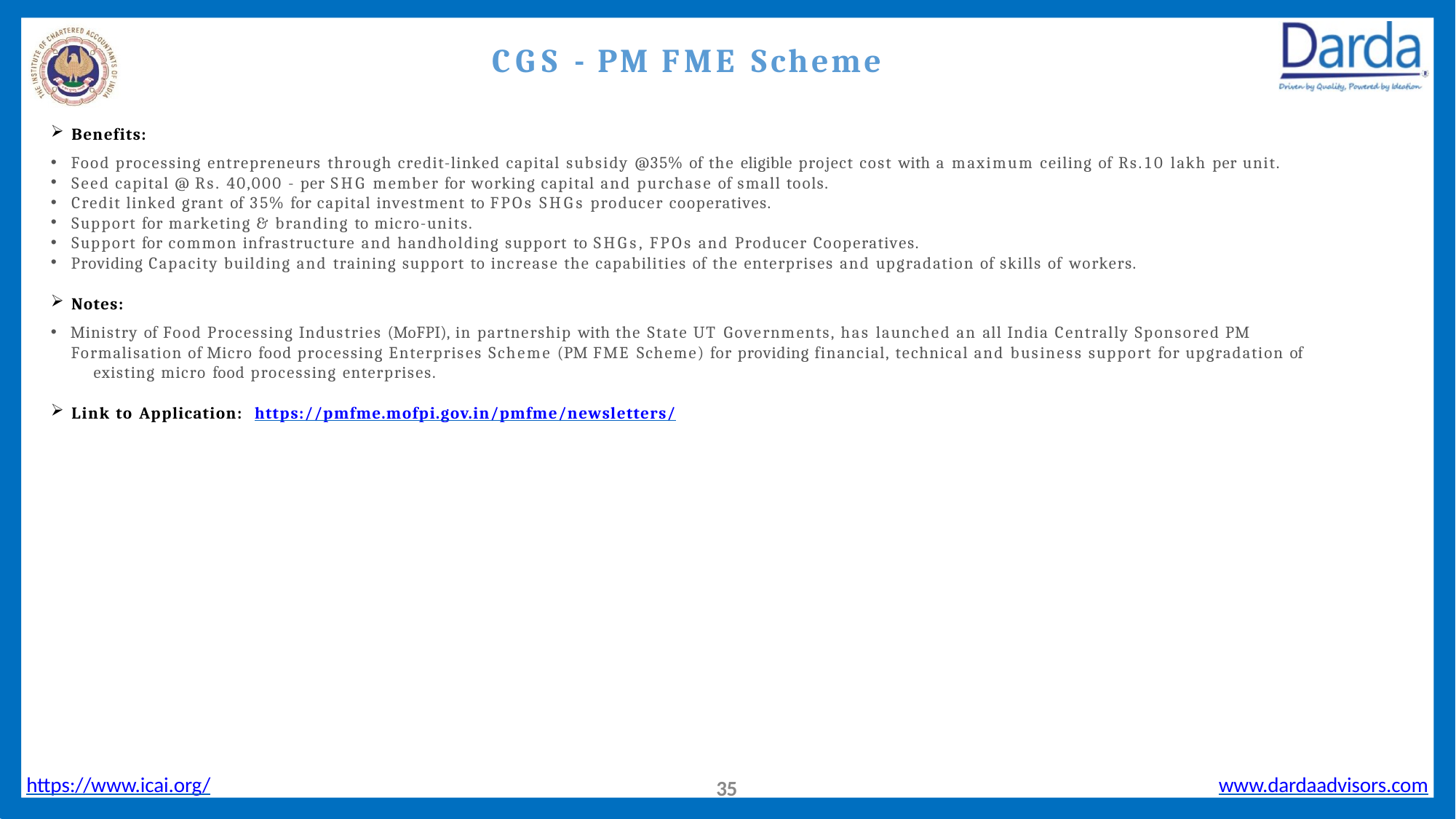

# CGS - PM FME Scheme
Benefits:
Food processing entrepreneurs through credit-linked capital subsidy @35% of the eligible project cost with a maximum ceiling of Rs.10 lakh per unit.
Seed capital @ Rs. 40,000 - per SHG member for working capital and purchase of small tools.
Credit linked grant of 35% for capital investment to FPOs SHGs producer cooperatives.
Support for marketing & branding to micro-units.
Support for common infrastructure and handholding support to SHGs, FPOs and Producer Cooperatives.
Providing Capacity building and training support to increase the capabilities of the enterprises and upgradation of skills of workers.

Notes:
Ministry of Food Processing Industries (MoFPI), in partnership with the State UT Governments, has launched an all India Centrally Sponsored PM 	Formalisation of Micro food processing Enterprises Scheme (PM FME Scheme) for providing financial, technical and business support for upgradation of 	existing micro food processing enterprises.

Link to Application:  https://pmfme.mofpi.gov.in/pmfme/newsletters/
https://www.icai.org/
www.dardaadvisors.com
35